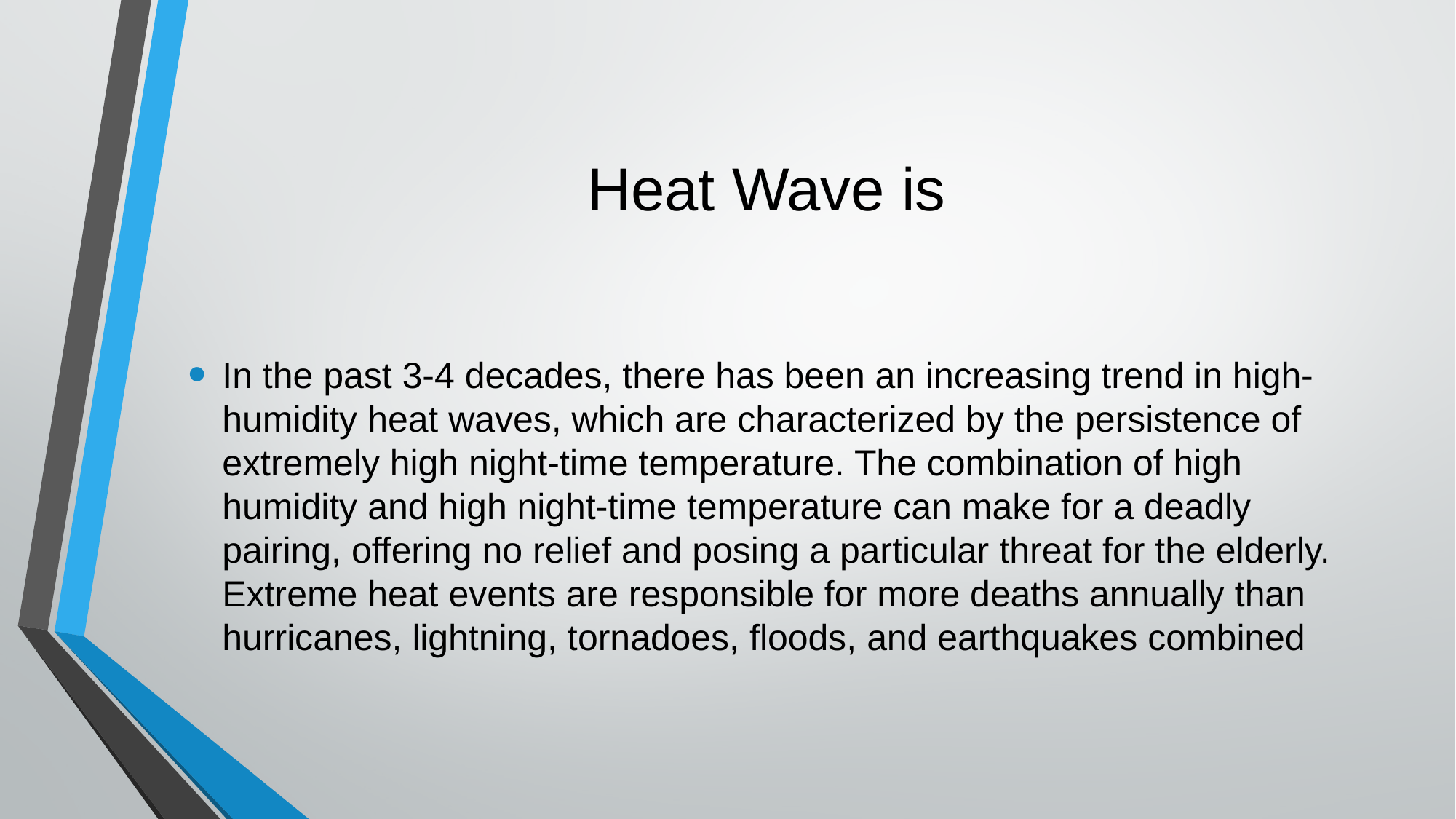

# Heat Wave is
In the past 3-4 decades, there has been an increasing trend in high-humidity heat waves, which are characterized by the persistence of extremely high night-time temperature. The combination of high humidity and high night-time temperature can make for a deadly pairing, offering no relief and posing a particular threat for the elderly. Extreme heat events are responsible for more deaths annually than hurricanes, lightning, tornadoes, floods, and earthquakes combined